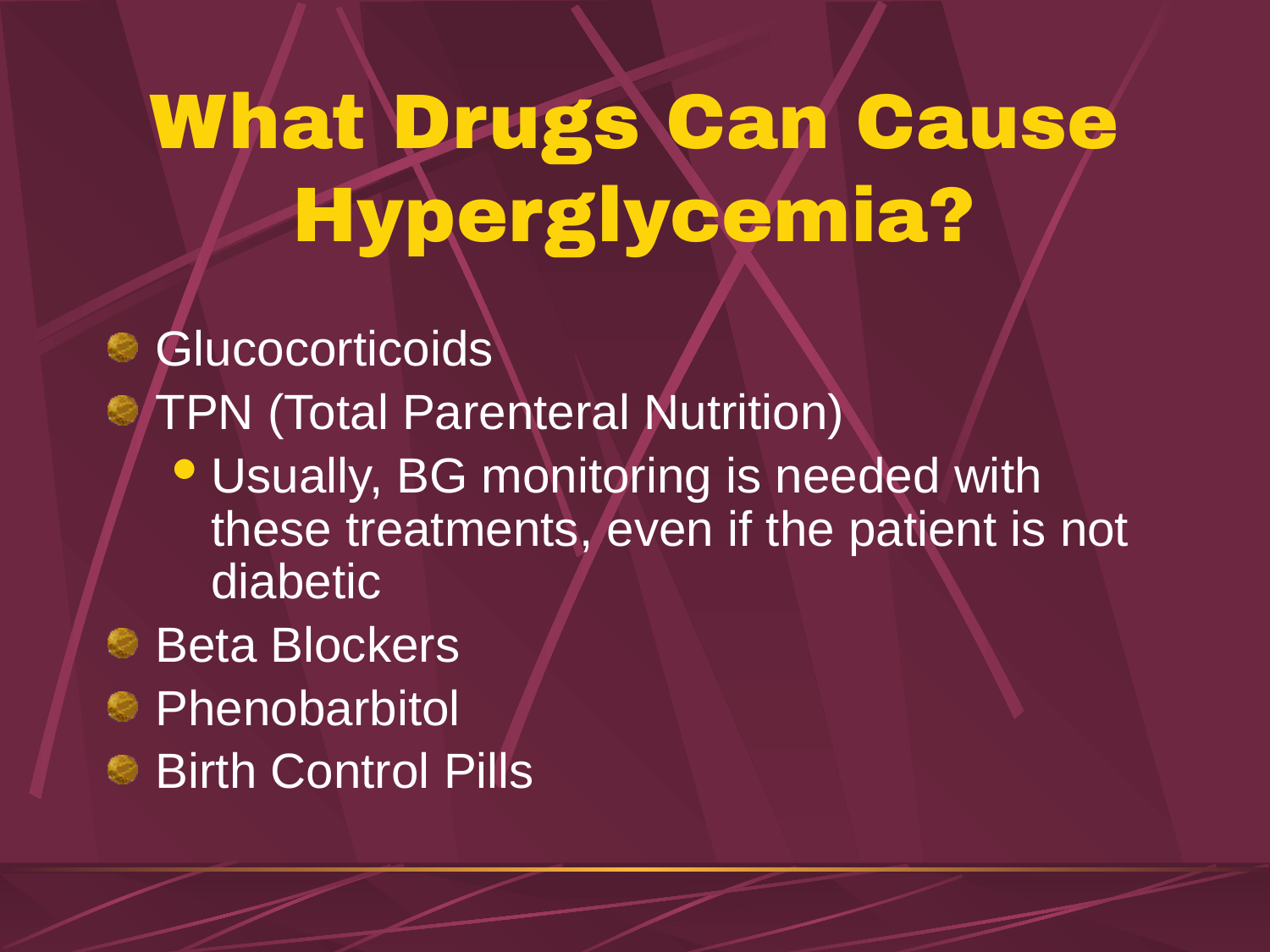

# What Drugs Can Cause Hyperglycemia?
Glucocorticoids
TPN (Total Parenteral Nutrition)
Usually, BG monitoring is needed with these treatments, even if the patient is not diabetic
Beta Blockers
Phenobarbitol
Birth Control Pills